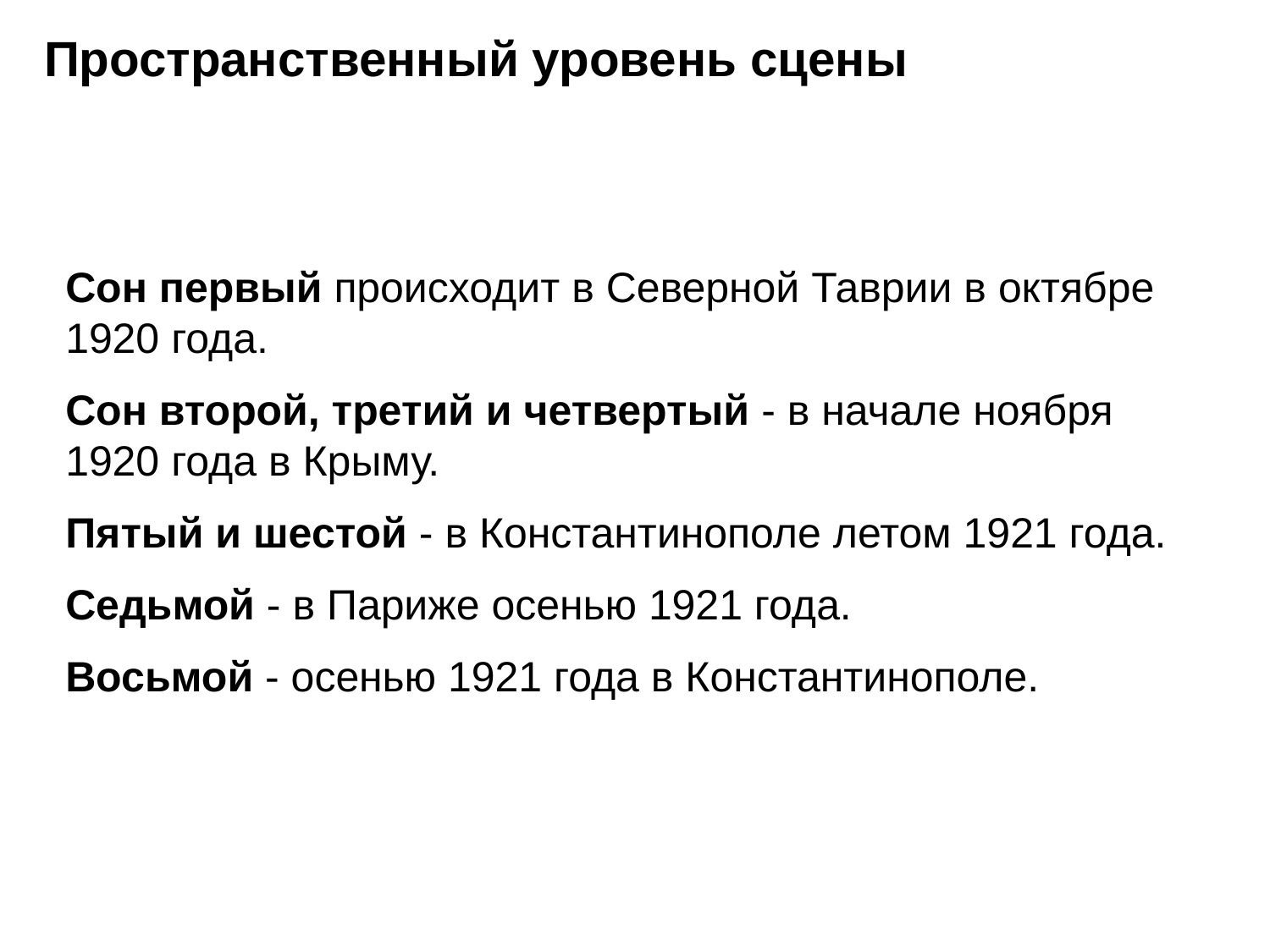

Пространственный уровень сцены
Сон первый происходит в Северной Таврии в октябре 1920 года.
Сон второй, третий и четвертый - в начале ноября 1920 года в Крыму.
Пятый и шестой - в Константинополе летом 1921 года.
Седьмой - в Париже осенью 1921 года.
Восьмой - осенью 1921 года в Константинополе.